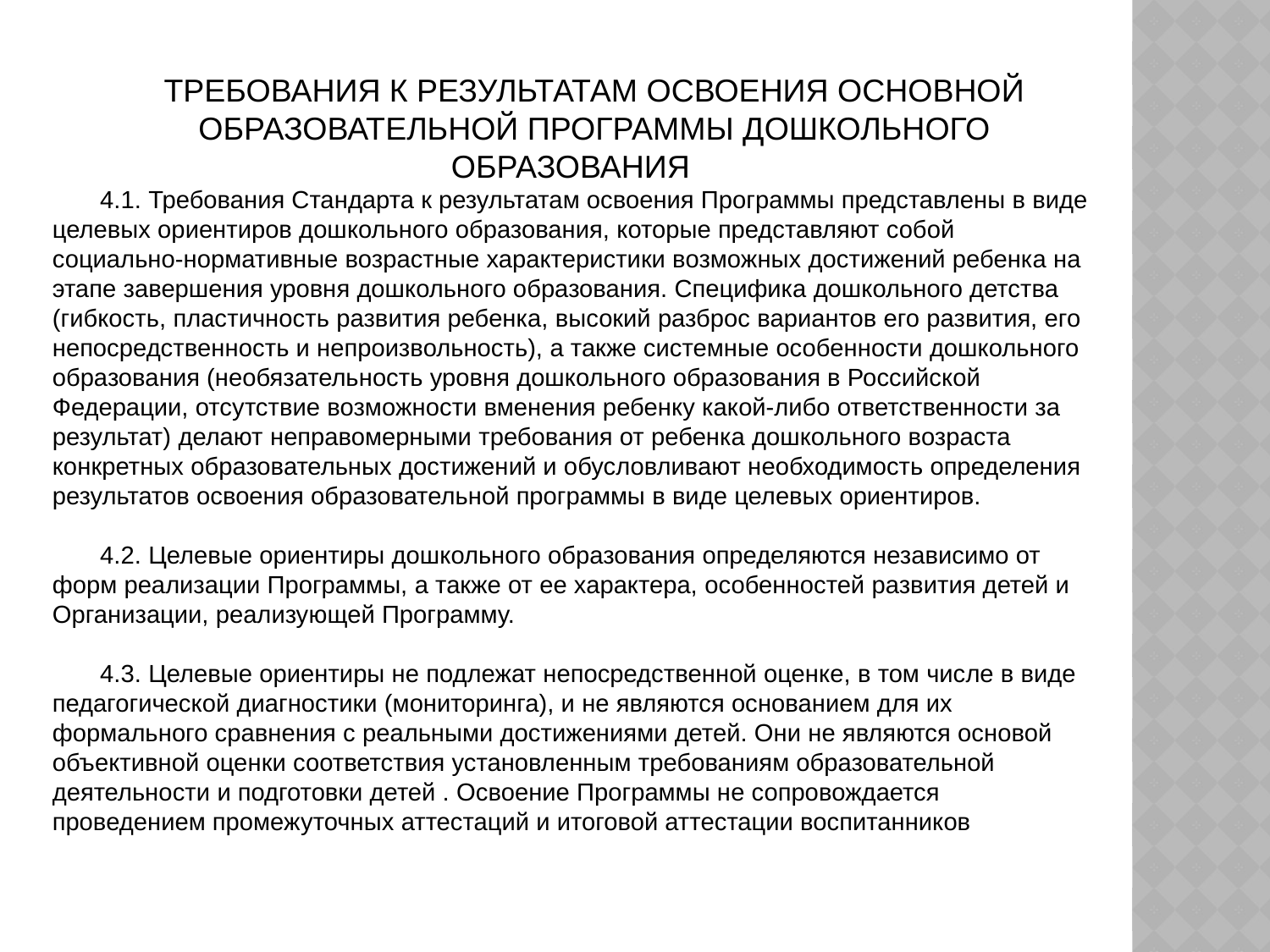

ТРЕБОВАНИЯ К РЕЗУЛЬТАТАМ ОСВОЕНИЯ ОСНОВНОЙ
ОБРАЗОВАТЕЛЬНОЙ ПРОГРАММЫ ДОШКОЛЬНОГО ОБРАЗОВАНИЯ
4.1. Требования Стандарта к результатам освоения Программы представлены в виде целевых ориентиров дошкольного образования, которые представляют собой социально-нормативные возрастные характеристики возможных достижений ребенка на этапе завершения уровня дошкольного образования. Специфика дошкольного детства (гибкость, пластичность развития ребенка, высокий разброс вариантов его развития, его непосредственность и непроизвольность), а также системные особенности дошкольного образования (необязательность уровня дошкольного образования в Российской Федерации, отсутствие возможности вменения ребенку какой-либо ответственности за результат) делают неправомерными требования от ребенка дошкольного возраста конкретных образовательных достижений и обусловливают необходимость определения результатов освоения образовательной программы в виде целевых ориентиров.

4.2. Целевые ориентиры дошкольного образования определяются независимо от форм реализации Программы, а также от ее характера, особенностей развития детей и Организации, реализующей Программу.

4.3. Целевые ориентиры не подлежат непосредственной оценке, в том числе в виде педагогической диагностики (мониторинга), и не являются основанием для их формального сравнения с реальными достижениями детей. Они не являются основой объективной оценки соответствия установленным требованиям образовательной деятельности и подготовки детей . Освоение Программы не сопровождается проведением промежуточных аттестаций и итоговой аттестации воспитанников